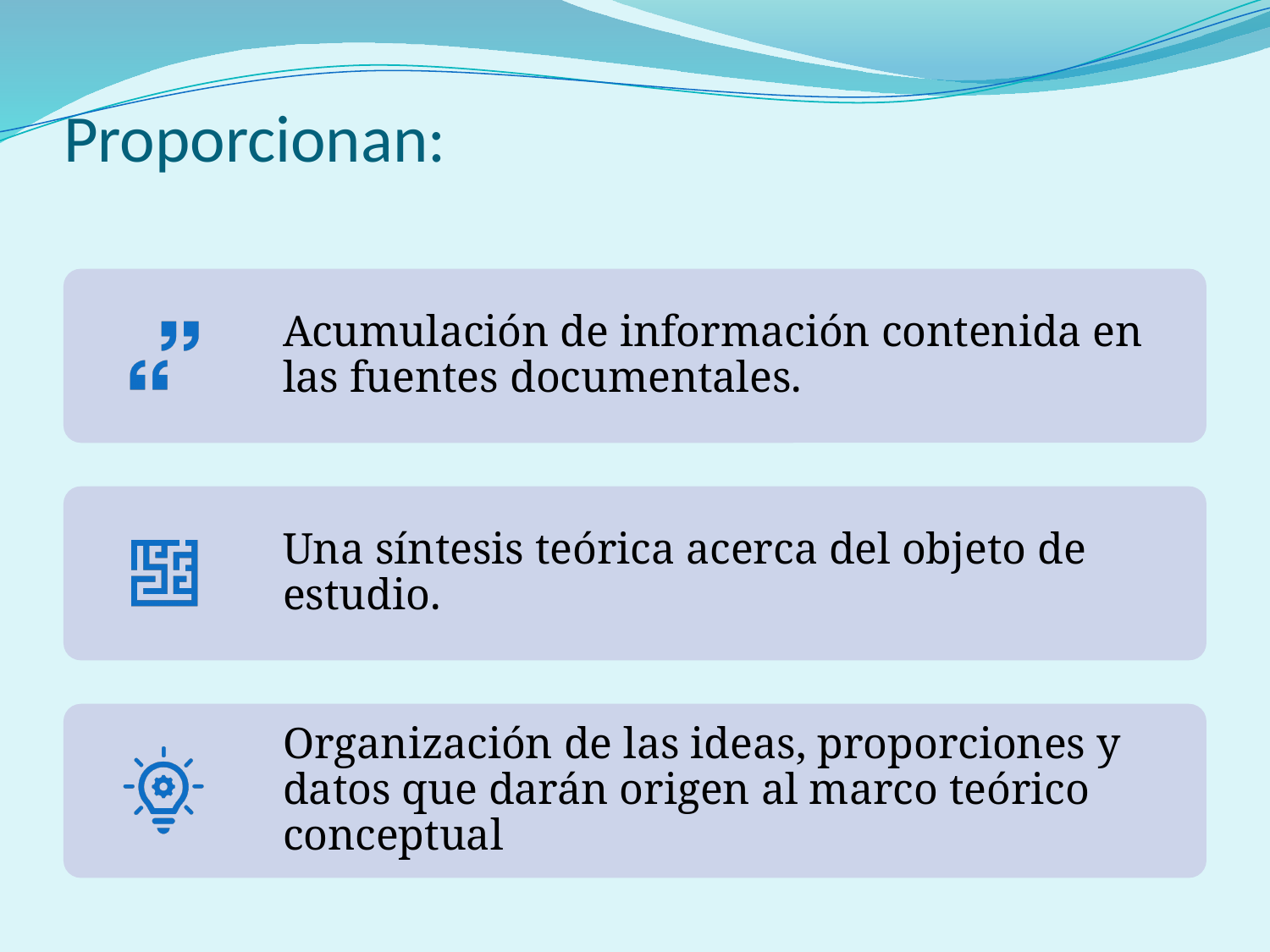

# Proporcionan:
Acumulación de información contenida en las fuentes documentales.
Una síntesis teórica acerca del objeto de estudio.
Organización de las ideas, proporciones y datos que darán origen al marco teórico conceptual